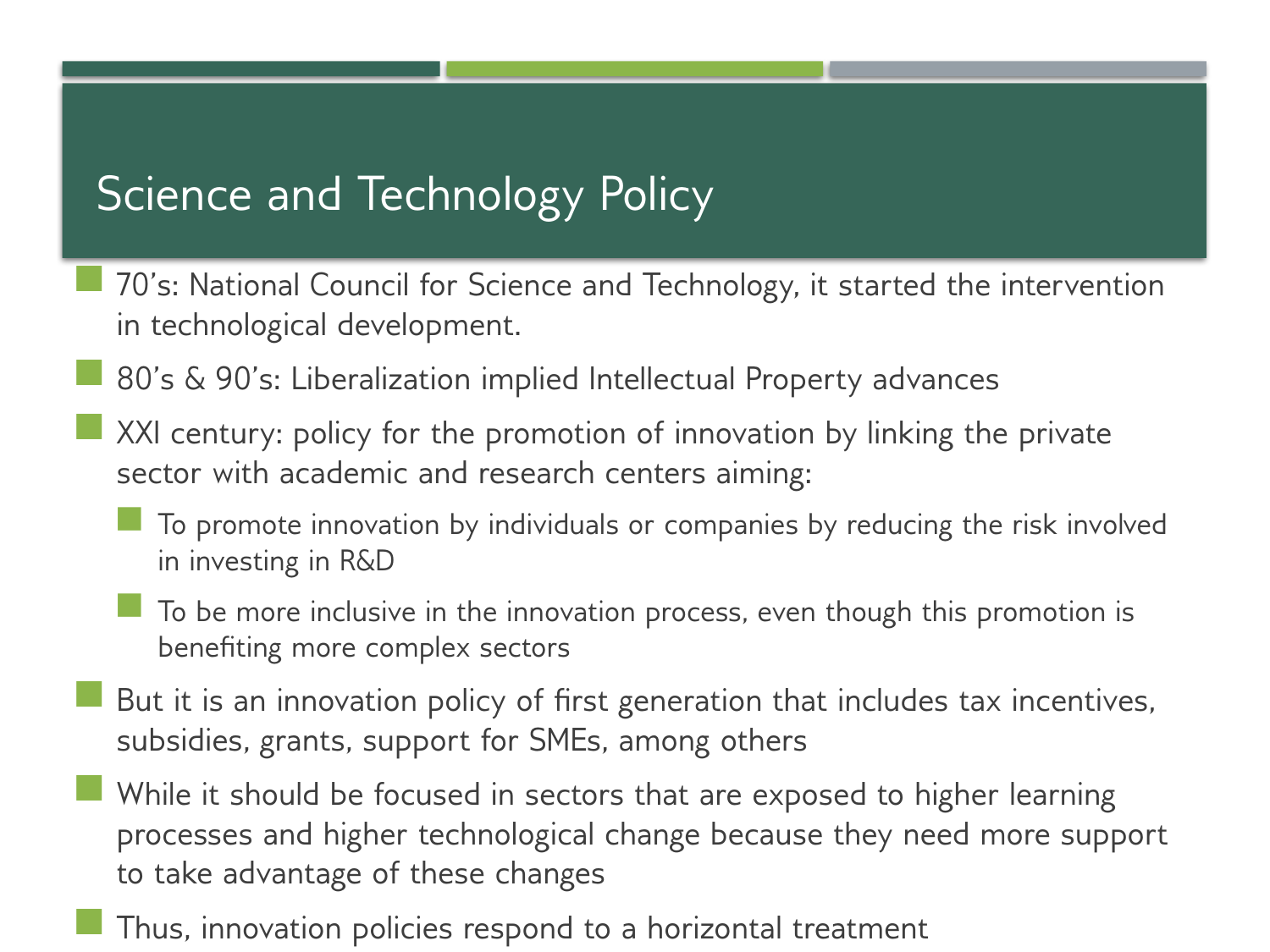

Science and Technology Policy
70’s: National Council for Science and Technology, it started the intervention in technological development.
80’s & 90’s: Liberalization implied Intellectual Property advances
XXI century: policy for the promotion of innovation by linking the private sector with academic and research centers aiming:
To promote innovation by individuals or companies by reducing the risk involved in investing in R&D
To be more inclusive in the innovation process, even though this promotion is benefiting more complex sectors
But it is an innovation policy of first generation that includes tax incentives, subsidies, grants, support for SMEs, among others
While it should be focused in sectors that are exposed to higher learning processes and higher technological change because they need more support to take advantage of these changes
Thus, innovation policies respond to a horizontal treatment